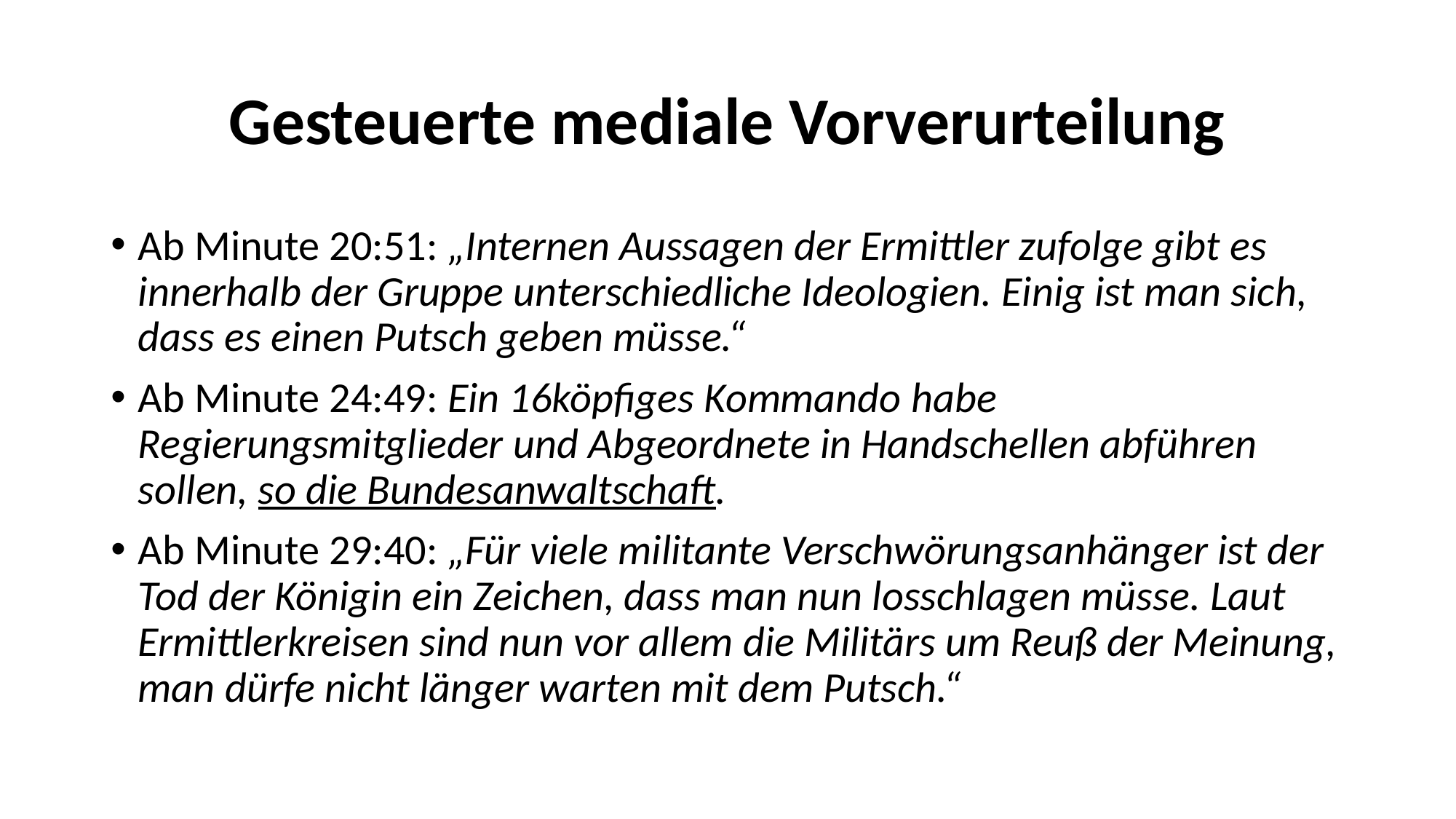

# Gesteuerte mediale Vorverurteilung
Ab Minute 20:51: „Internen Aussagen der Ermittler zufolge gibt es innerhalb der Gruppe unterschiedliche Ideologien. Einig ist man sich, dass es einen Putsch geben müsse.“
Ab Minute 24:49: Ein 16köpfiges Kommando habe Regierungsmitglieder und Abgeordnete in Handschellen abführen sollen, so die Bundesanwaltschaft.
Ab Minute 29:40: „Für viele militante Verschwörungsanhänger ist der Tod der Königin ein Zeichen, dass man nun losschlagen müsse. Laut Ermittlerkreisen sind nun vor allem die Militärs um Reuß der Meinung, man dürfe nicht länger warten mit dem Putsch.“